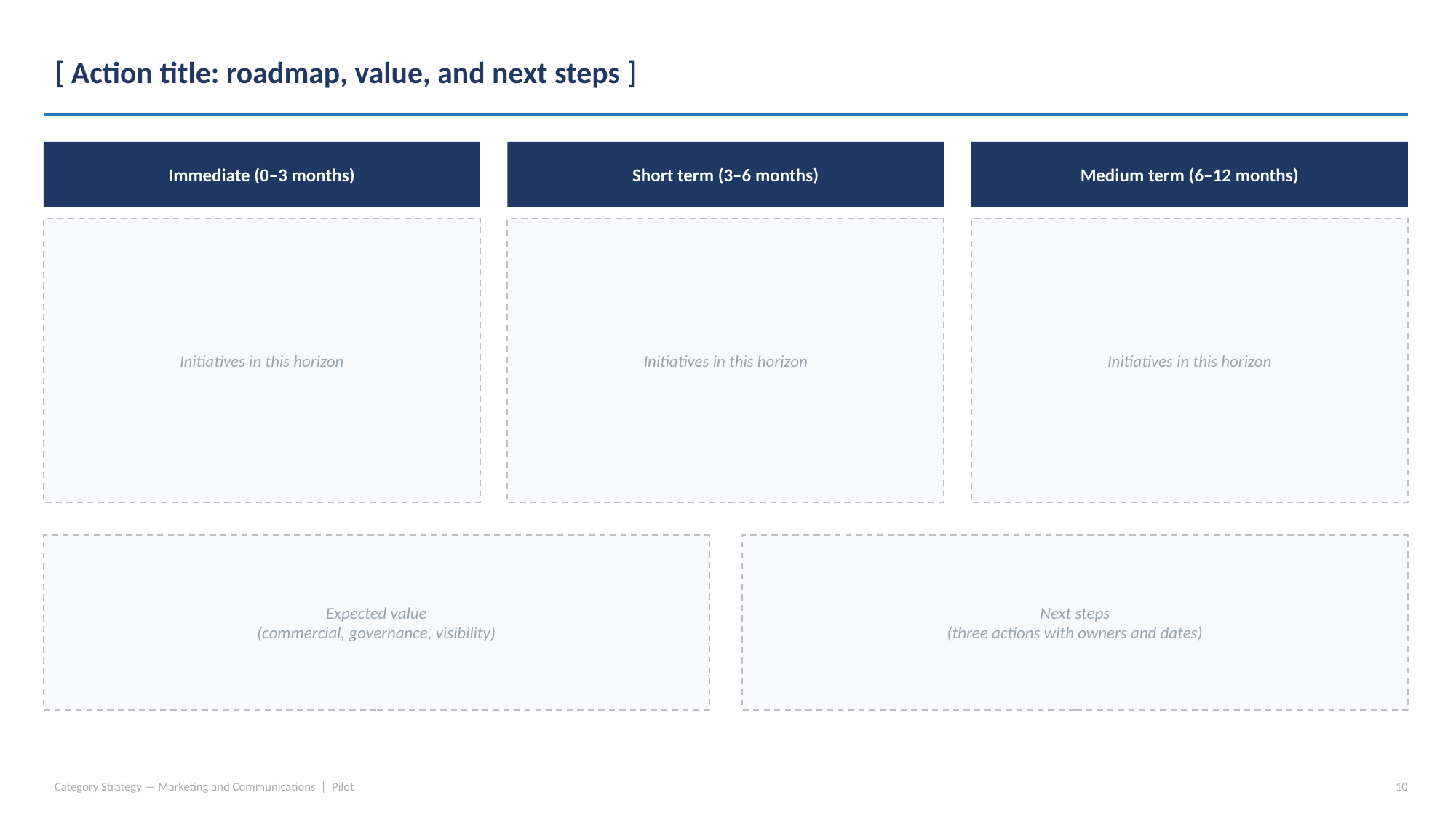

[ Action title: roadmap, value, and next steps ]

Immediate (0–3 months)

Short term (3–6 months)

Medium term (6–12 months)

Initiatives in this horizon

Initiatives in this horizon

Initiatives in this horizon

Expected value
(commercial, governance, visibility)

Next steps
(three actions with owners and dates)
Category Strategy — Marketing and Communications  |  Pilot
10